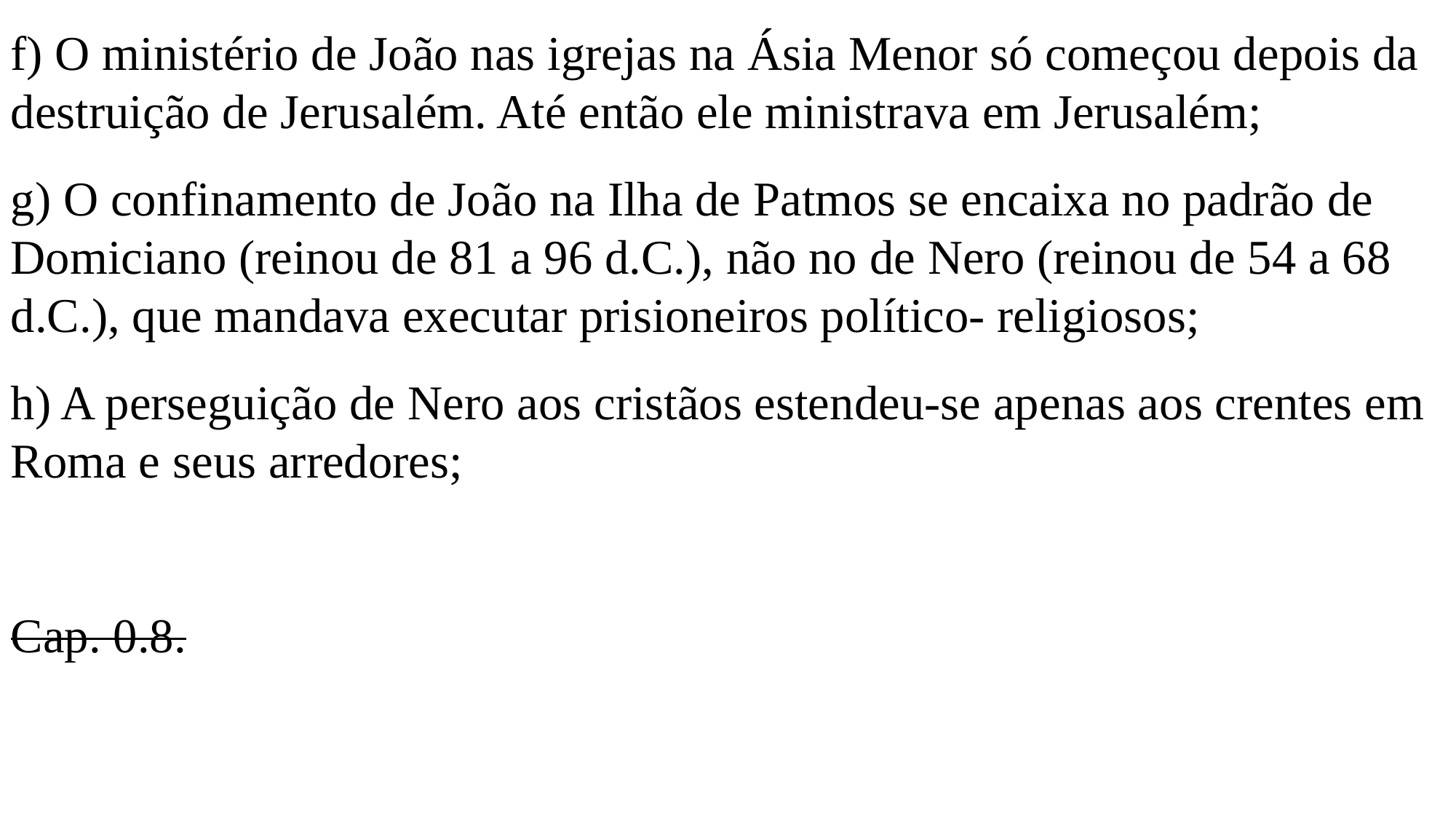

f) O ministério de João nas igrejas na Ásia Menor só começou depois da destruição de Jerusalém. Até então ele ministrava em Jerusalém;
g) O confinamento de João na Ilha de Patmos se encaixa no padrão de Domiciano (reinou de 81 a 96 d.C.), não no de Nero (reinou de 54 a 68 d.C.), que mandava executar prisioneiros político- religiosos;
h) A perseguição de Nero aos cristãos estendeu-se apenas aos crentes em Roma e seus arredores;
Cap. 0.8.